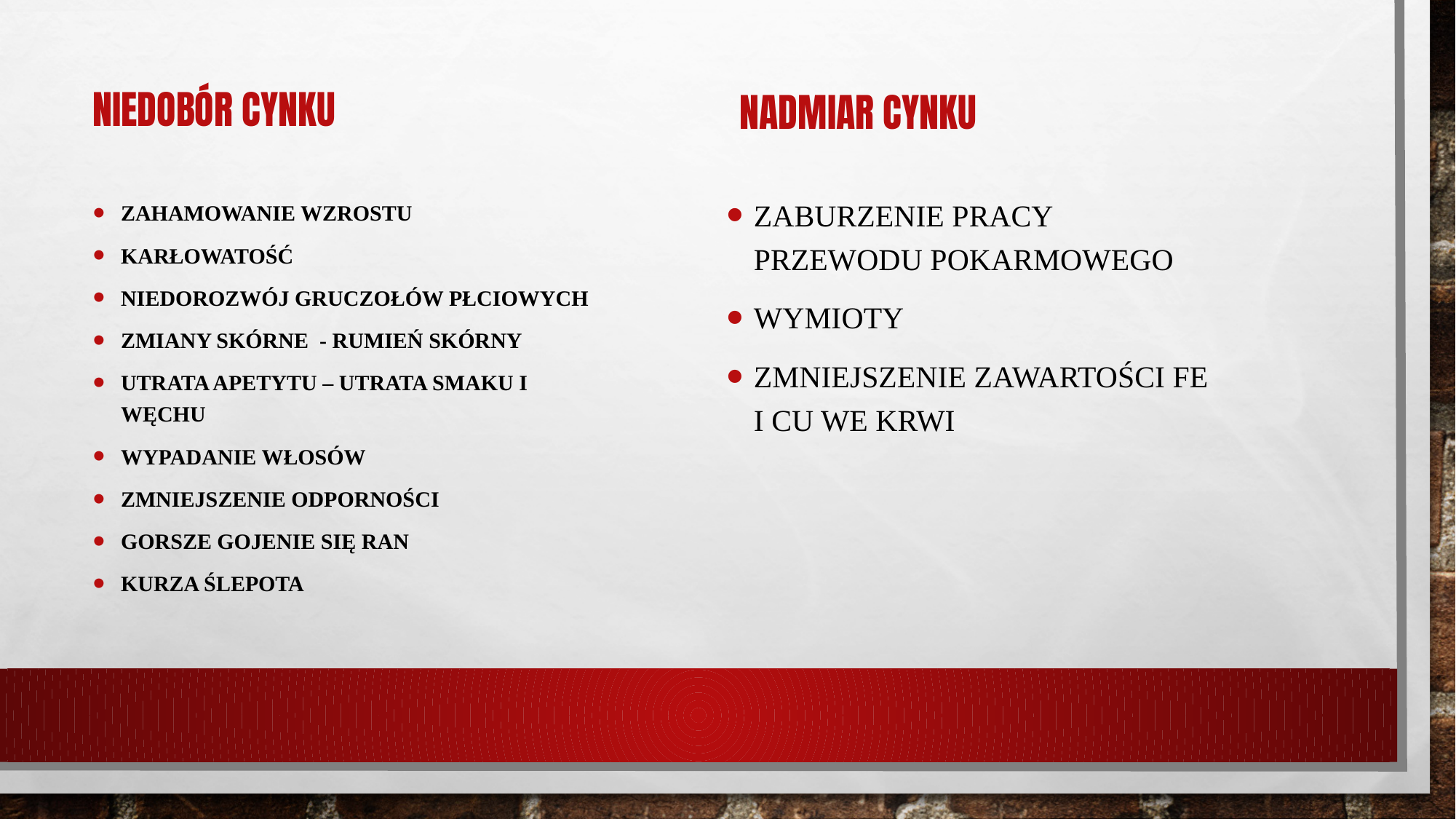

Niedobór cynku
Nadmiar cynku

Zahamowanie wzrostu
Karłowatość
Niedorozwój gruczołów płciowych
Zmiany skórne  - rumień skórny
Utrata apetytu – utrata smaku i węchu
Wypadanie włosów
Zmniejszenie odporności
Gorsze gojenie się ran
Kurza ślepota
Zaburzenie pracy przewodu pokarmowego
Wymioty
Zmniejszenie zawartości Fe i Cu we krwi